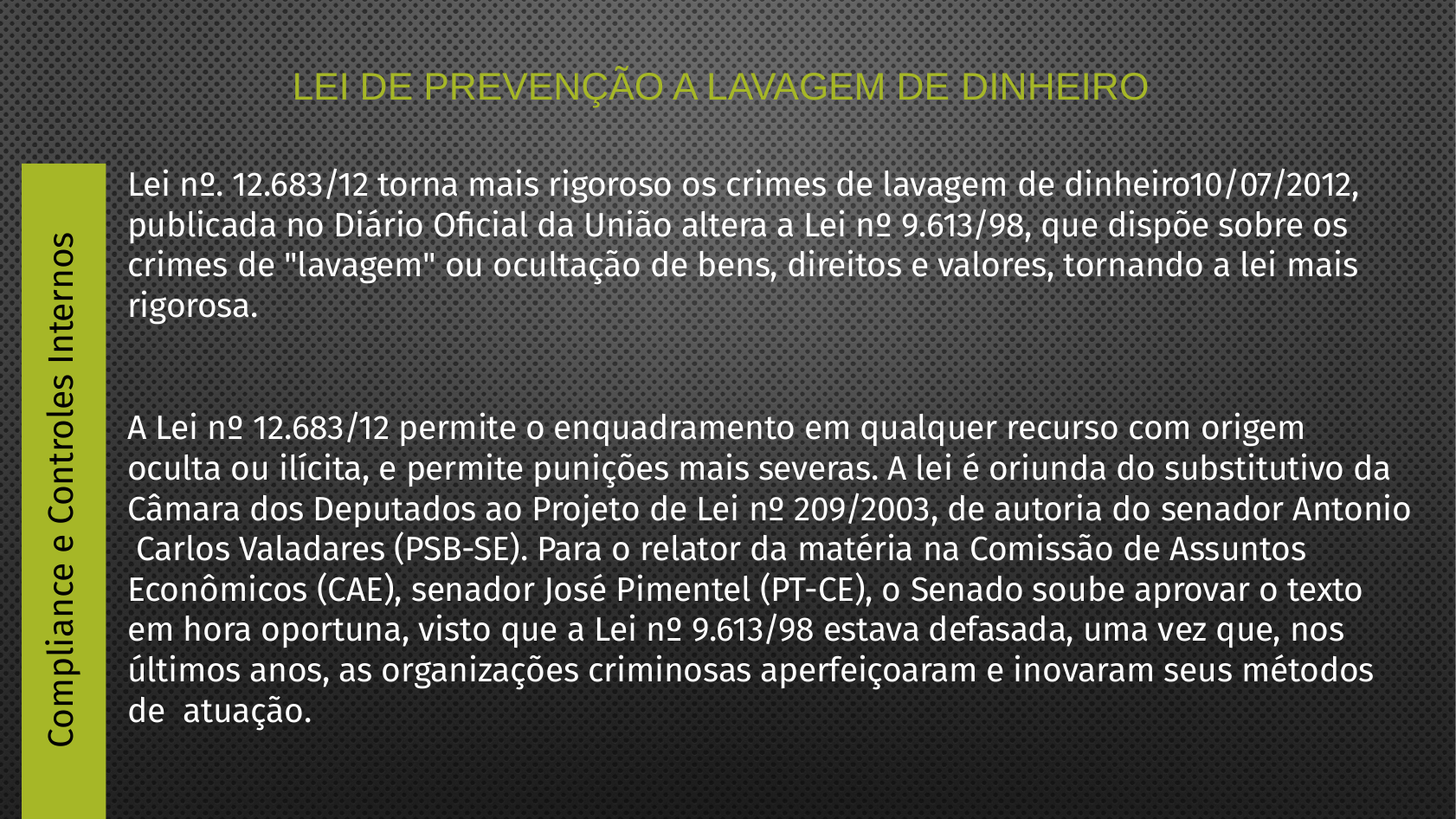

# Lei de prevenção a lavagem de dinheiro
Lei nº. 12.683/12 torna mais rigoroso os crimes de lavagem de dinheiro10/07/2012,  publicada no Diário Oficial da União altera a Lei nº 9.613/98, que dispõe sobre os  crimes de "lavagem" ou ocultação de bens, direitos e valores, tornando a lei mais  rigorosa.

A Lei nº 12.683/12 permite o enquadramento em qualquer recurso com origem  oculta ou ilícita, e permite punições mais severas. A lei é oriunda do substitutivo da  Câmara dos Deputados ao Projeto de Lei nº 209/2003, de autoria do senador Antonio  Carlos Valadares (PSB-SE). Para o relator da matéria na Comissão de Assuntos  Econômicos (CAE), senador José Pimentel (PT-CE), o Senado soube aprovar o texto  em hora oportuna, visto que a Lei nº 9.613/98 estava defasada, uma vez que, nos  últimos anos, as organizações criminosas aperfeiçoaram e inovaram seus métodos de  atuação.

Compliance e Controles Internos